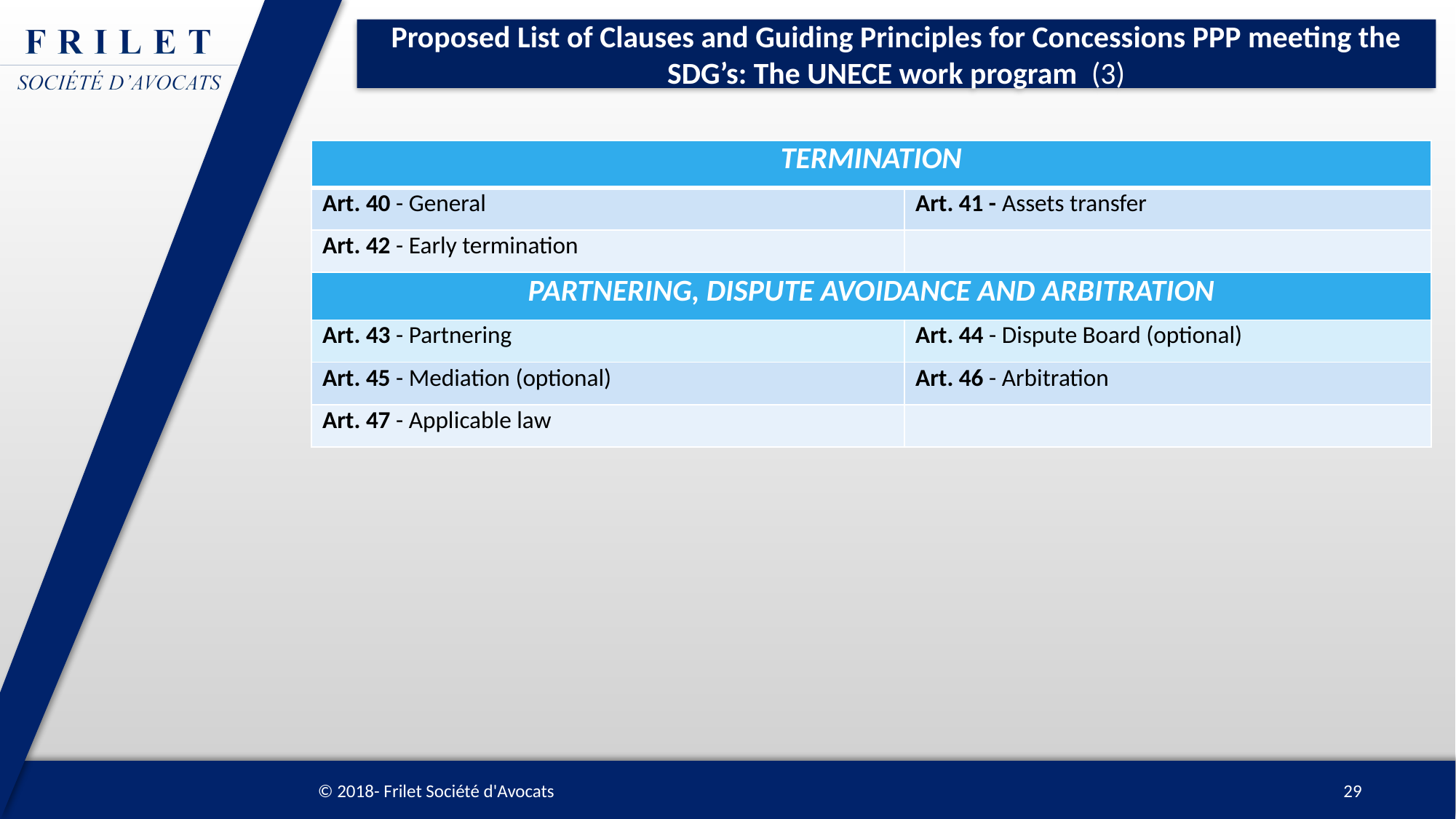

# Proposed List of Clauses and Guiding Principles for Concessions PPP meeting the SDG’s: The UNECE work program  (3)

| Termination |  |
| --- | --- |
| Art. 40 - General | Art. 41 - Assets transfer |
| Art. 42 - Early termination |  |
| Partnering, Dispute Avoidance and Arbitration |  |
| Art. 43 - Partnering | Art. 44 - Dispute Board (optional) |
| Art. 45 - Mediation (optional) | Art. 46 - Arbitration |
| Art. 47 - Applicable law |  |
© 2018- Frilet Société d'Avocats
29